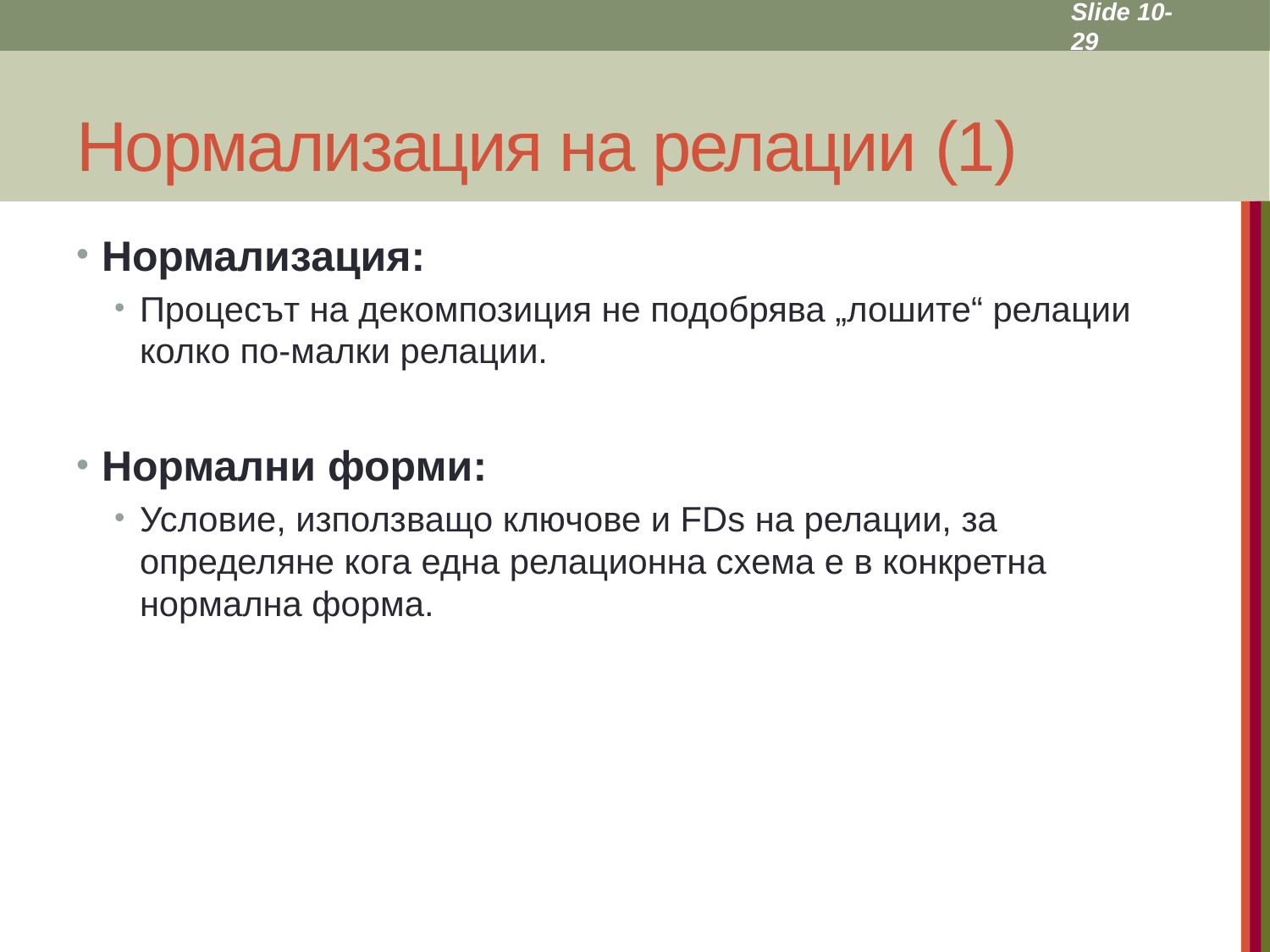

Slide 10- 29
# Нормализация на релации (1)
Нормализация:
Процесът на декомпозиция не подобрява „лошите“ релации колко по-малки релации.

Нормални форми:
Условие, използващо ключове и FDs на релации, за определяне кога една релационна схема е в конкретна нормална форма.